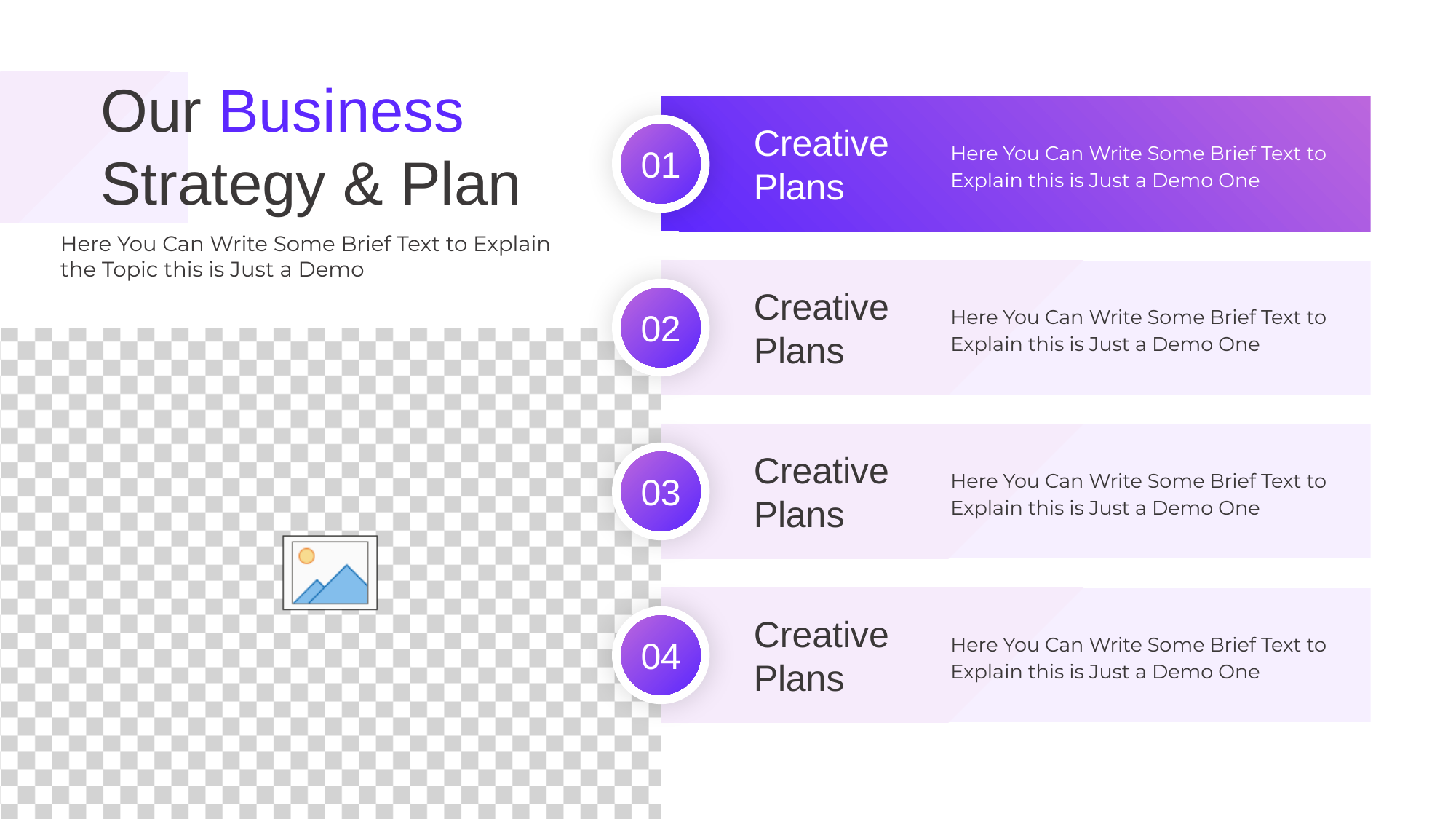

Our Business
Strategy & Plan

Creative
Plans

Here You Can Write Some Brief Text to
Explain this is Just a Demo One
01
Here You Can Write Some Brief Text to Explain
the Topic this is Just a Demo

Creative
Plans

Here You Can Write Some Brief Text to
Explain this is Just a Demo One
02

Creative
Plans

Here You Can Write Some Brief Text to
Explain this is Just a Demo One
03

Creative
Plans

Here You Can Write Some Brief Text to
Explain this is Just a Demo One
04